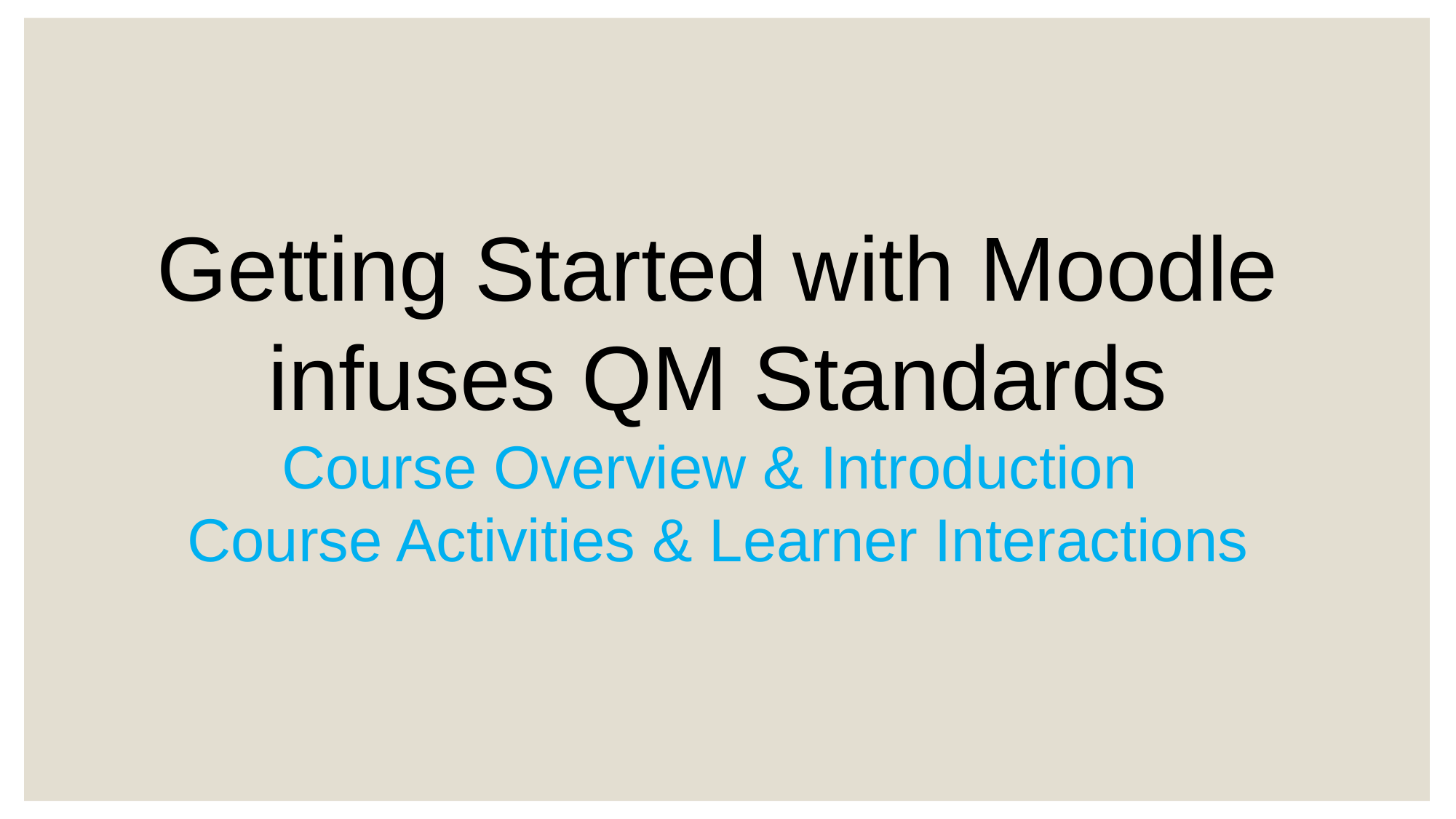

Getting Started with Moodle infuses QM Standards
Course Overview & Introduction
Course Activities & Learner Interactions